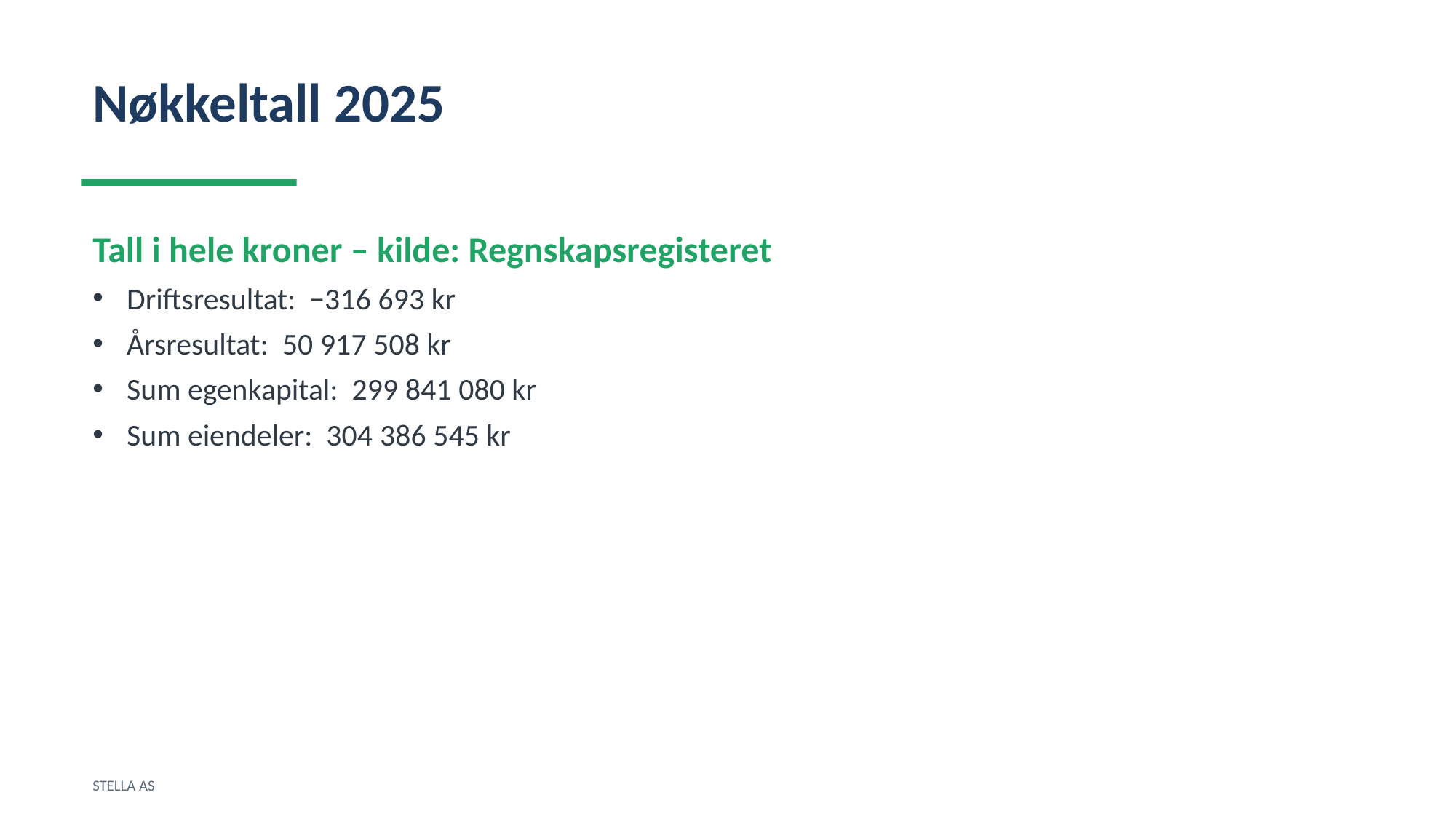

Nøkkeltall 2025

Tall i hele kroner – kilde: Regnskapsregisteret
Driftsresultat:  −316 693 kr
Årsresultat:  50 917 508 kr
Sum egenkapital:  299 841 080 kr
Sum eiendeler:  304 386 545 kr
STELLA AS